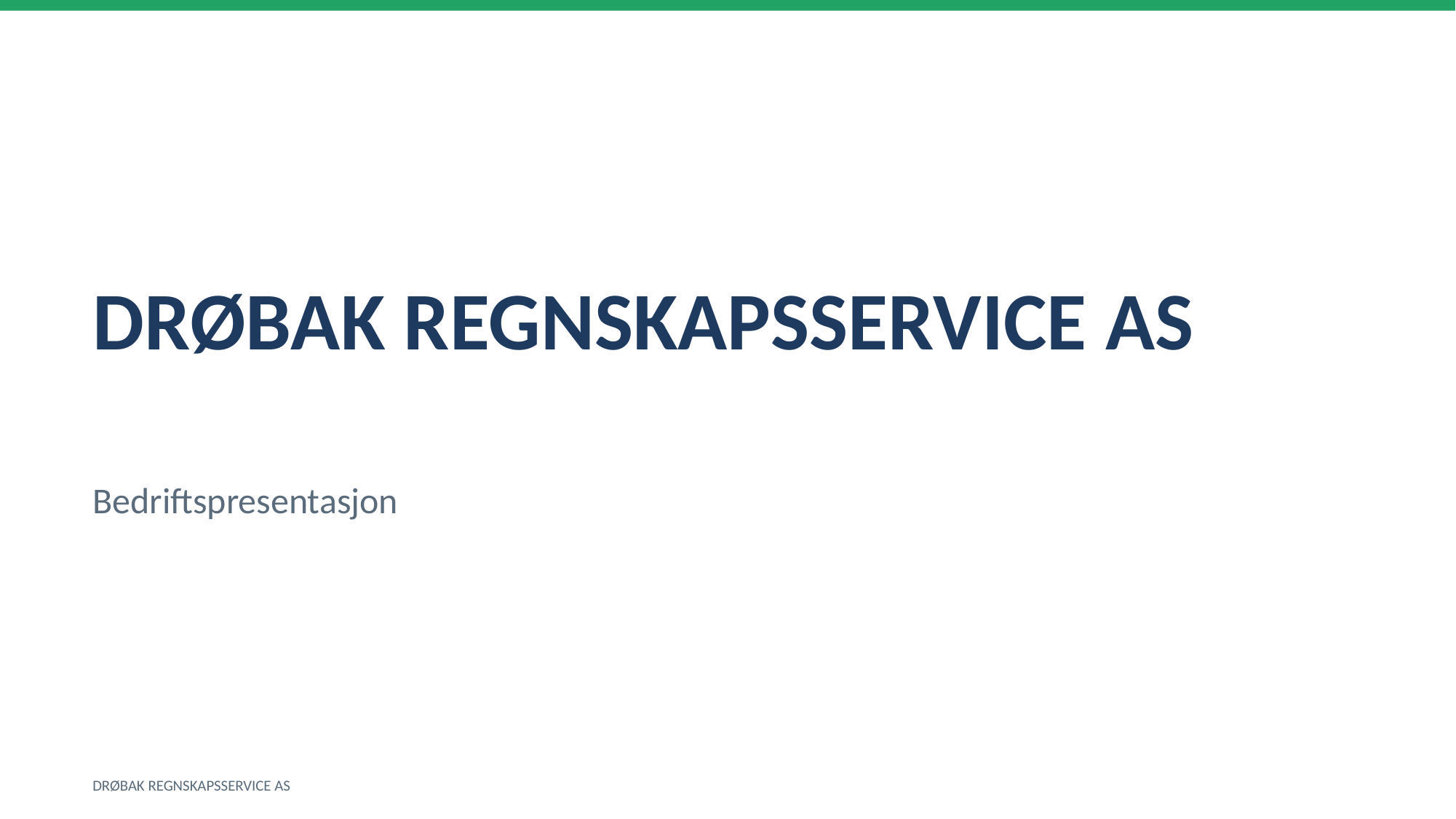

DRØBAK REGNSKAPSSERVICE AS
Bedriftspresentasjon
DRØBAK REGNSKAPSSERVICE AS